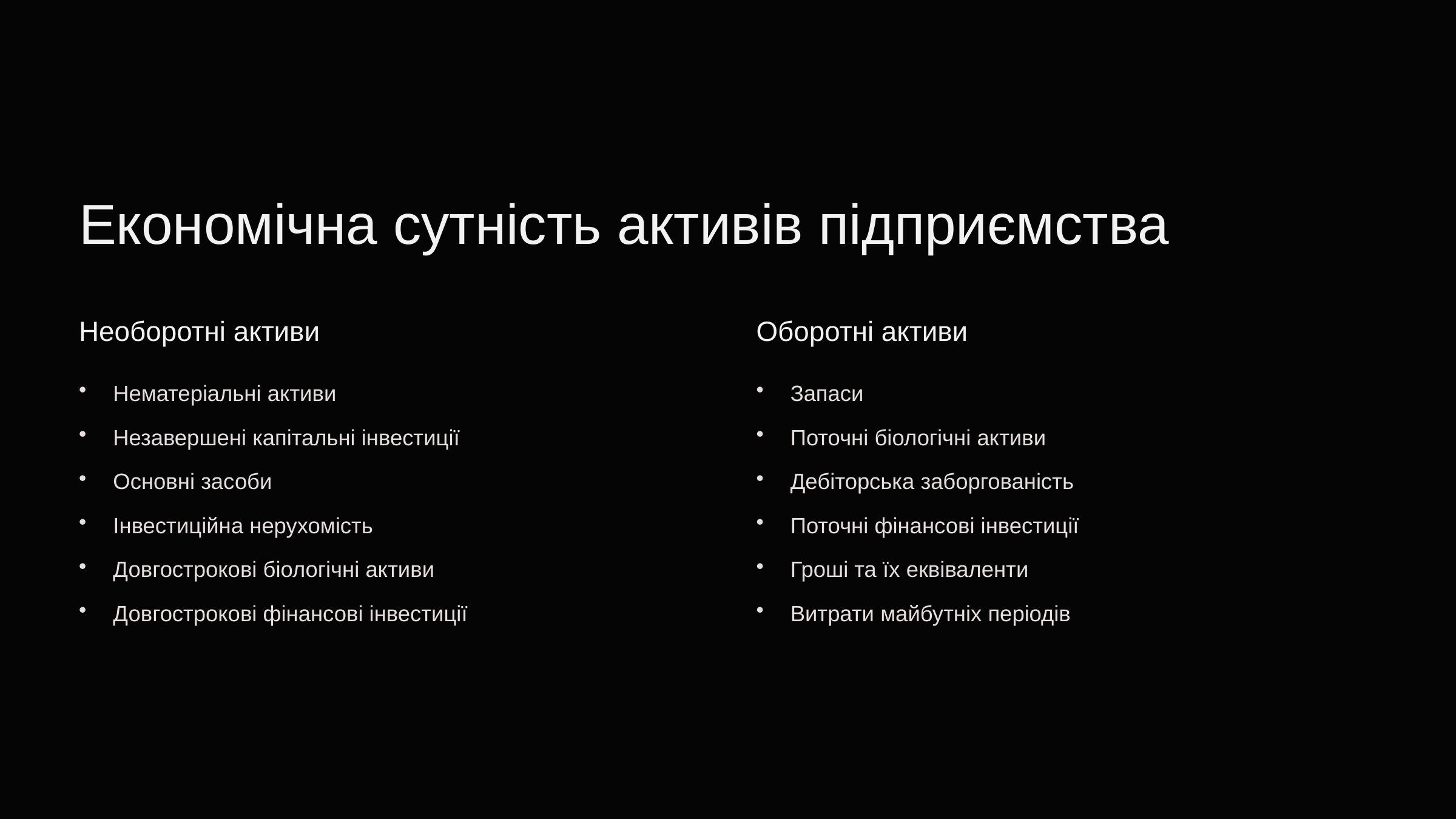

Економічна сутність активів підприємства
Необоротні активи
Оборотні активи
Нематеріальні активи
Запаси
Незавершені капітальні інвестиції
Поточні біологічні активи
Основні засоби
Дебіторська заборгованість
Інвестиційна нерухомість
Поточні фінансові інвестиції
Довгострокові біологічні активи
Гроші та їх еквіваленти
Довгострокові фінансові інвестиції
Витрати майбутніх періодів